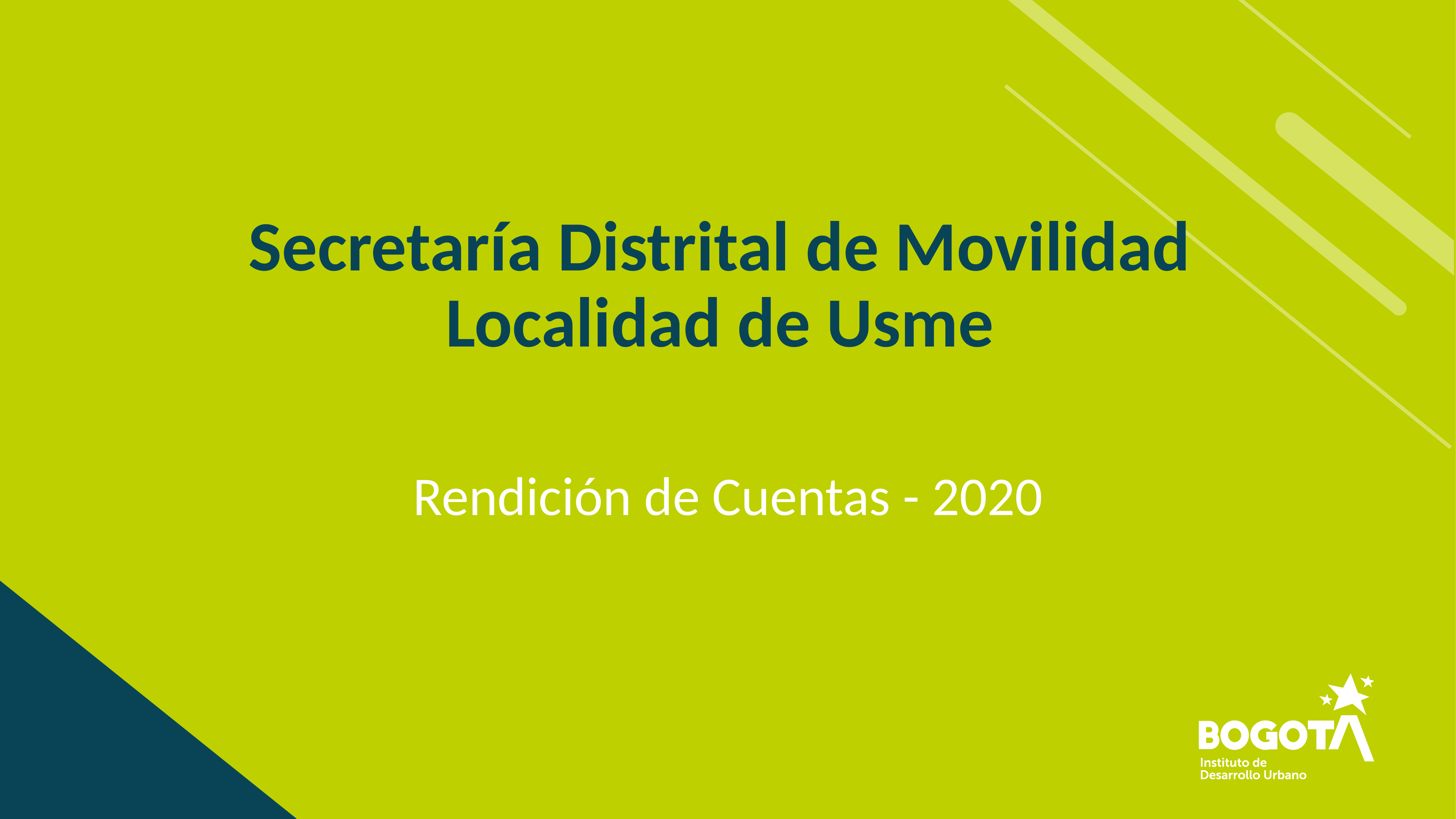

# Secretaría Distrital de Movilidad Localidad de Usme
Rendición de Cuentas - 2020